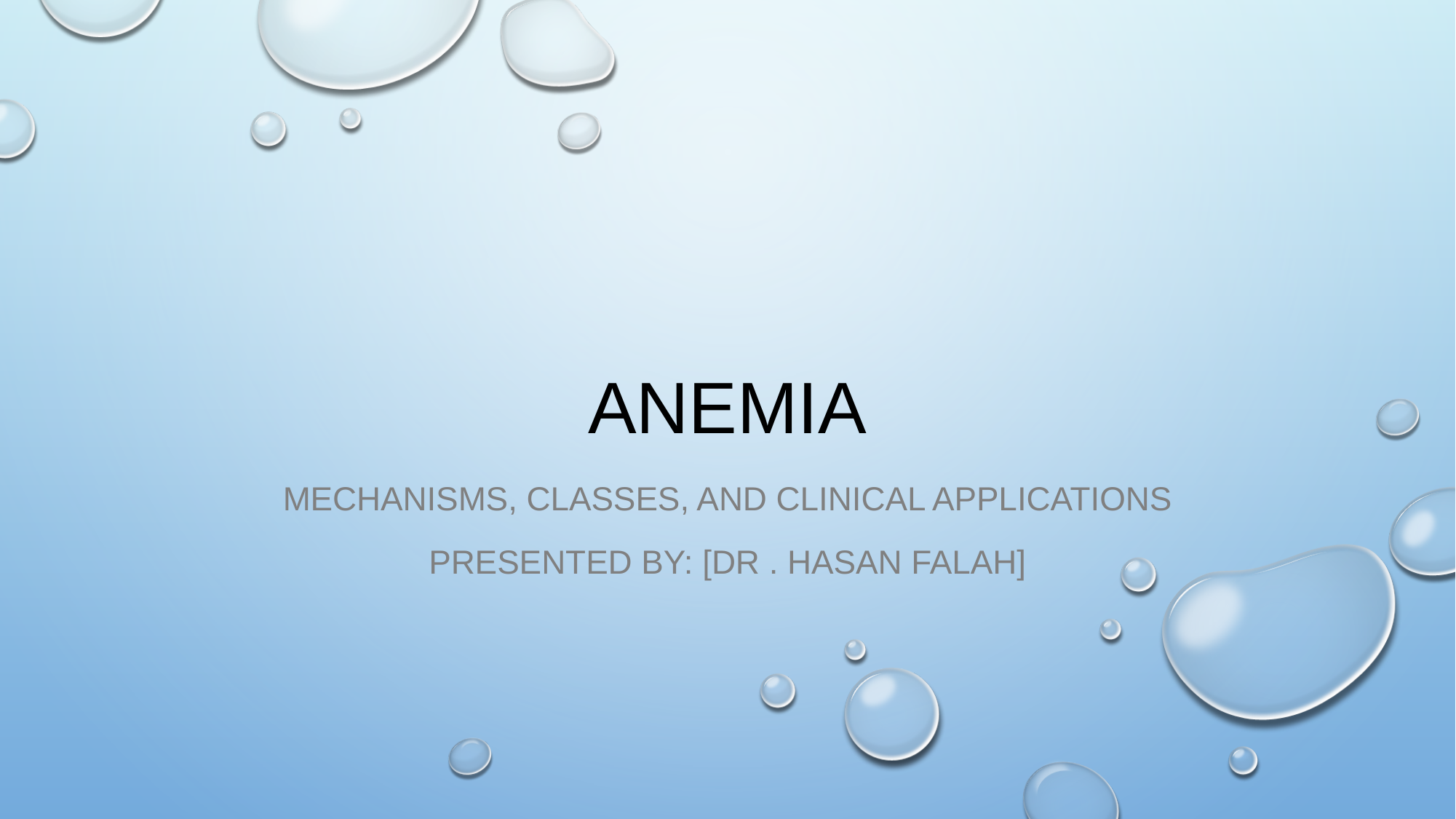

# Anemia
Mechanisms, Classes, and Clinical Applications
Presented by: [dr . Hasan falah]